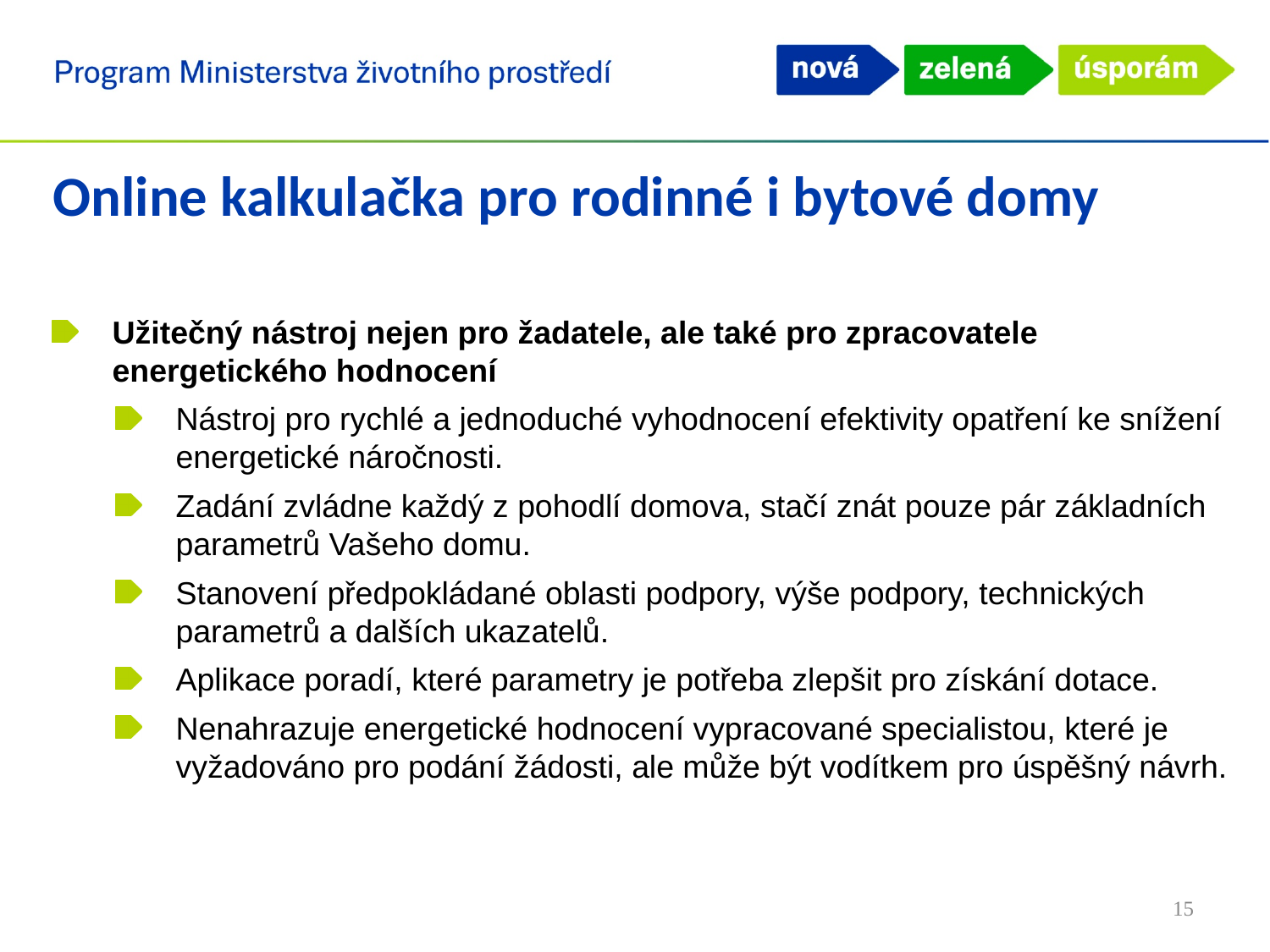

Online kalkulačka pro rodinné i bytové domy

Užitečný nástroj nejen pro žadatele, ale také pro zpracovatele energetického hodnocení
Nástroj pro rychlé a jednoduché vyhodnocení efektivity opatření ke snížení energetické náročnosti.
Zadání zvládne každý z pohodlí domova, stačí znát pouze pár základních parametrů Vašeho domu.
Stanovení předpokládané oblasti podpory, výše podpory, technických parametrů a dalších ukazatelů.
Aplikace poradí, které parametry je potřeba zlepšit pro získání dotace.
Nenahrazuje energetické hodnocení vypracované specialistou, které je vyžadováno pro podání žádosti, ale může být vodítkem pro úspěšný návrh.
15